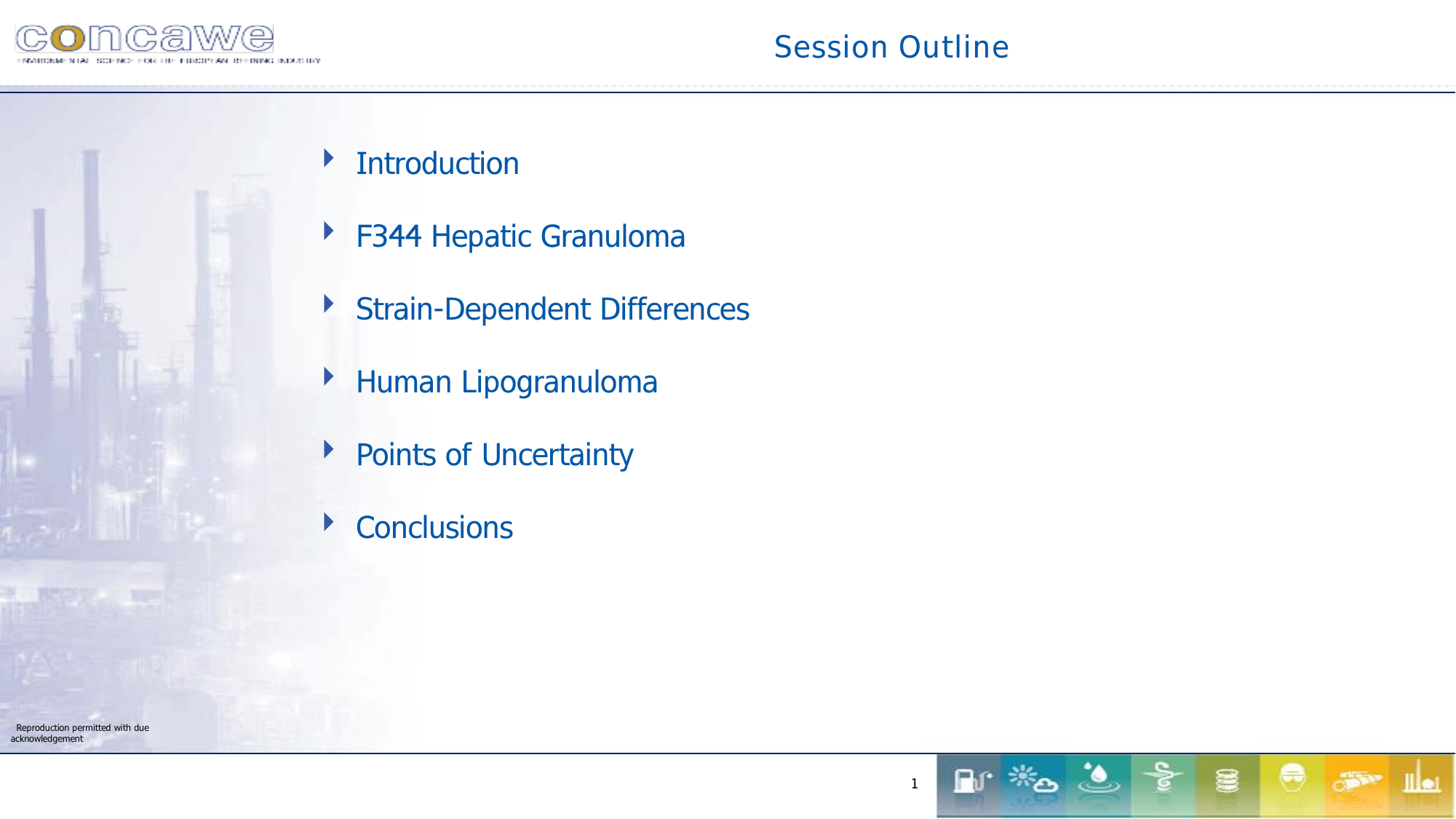

# Session Outline
Introduction
F344 Hepatic Granuloma
Strain-Dependent Differences
Human Lipogranuloma
Points of Uncertainty
Conclusions
1